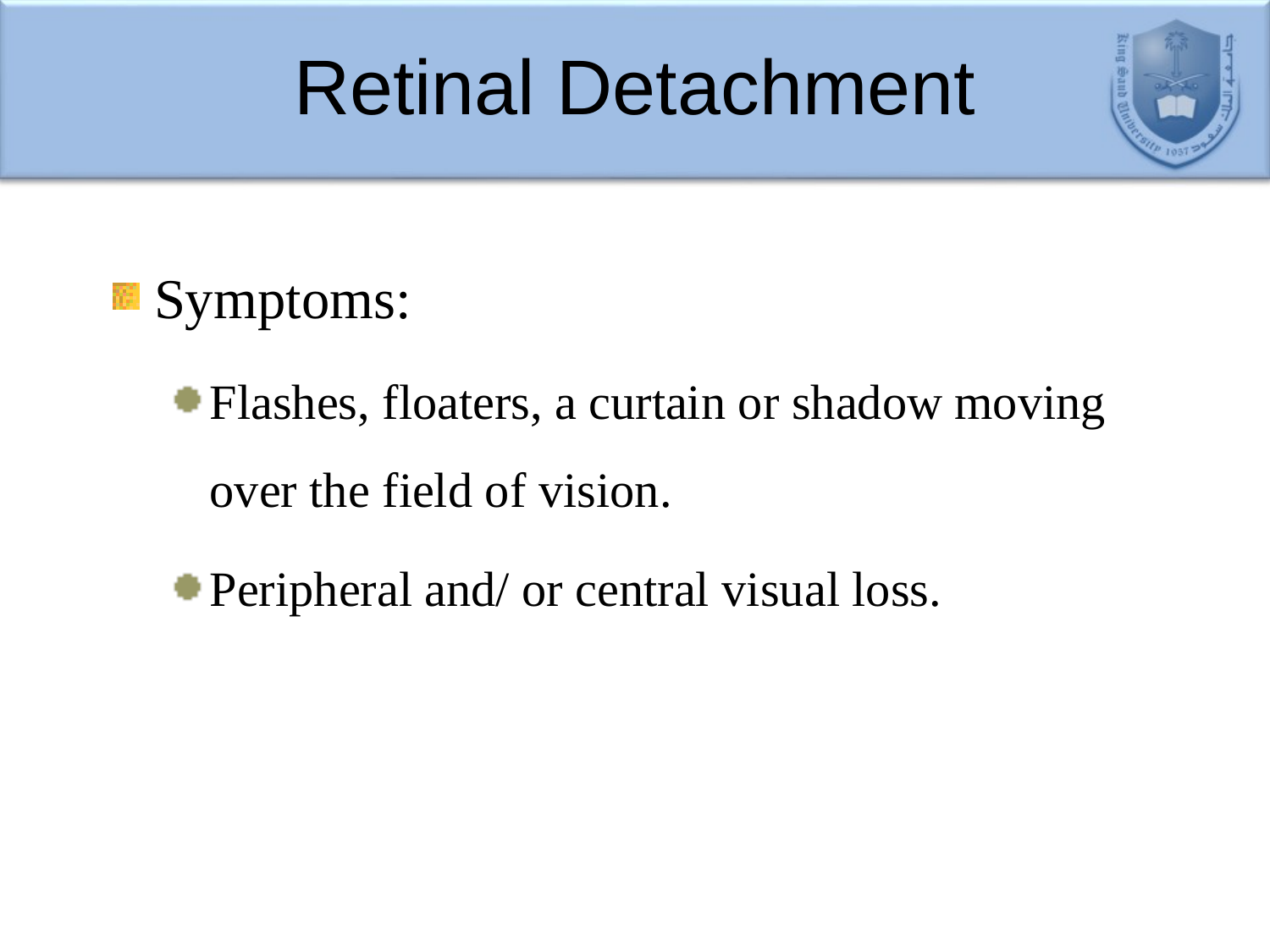

# Retinal Detachment
Symptoms:
Flashes, floaters, a curtain or shadow moving over the field of vision.
Peripheral and/ or central visual loss.